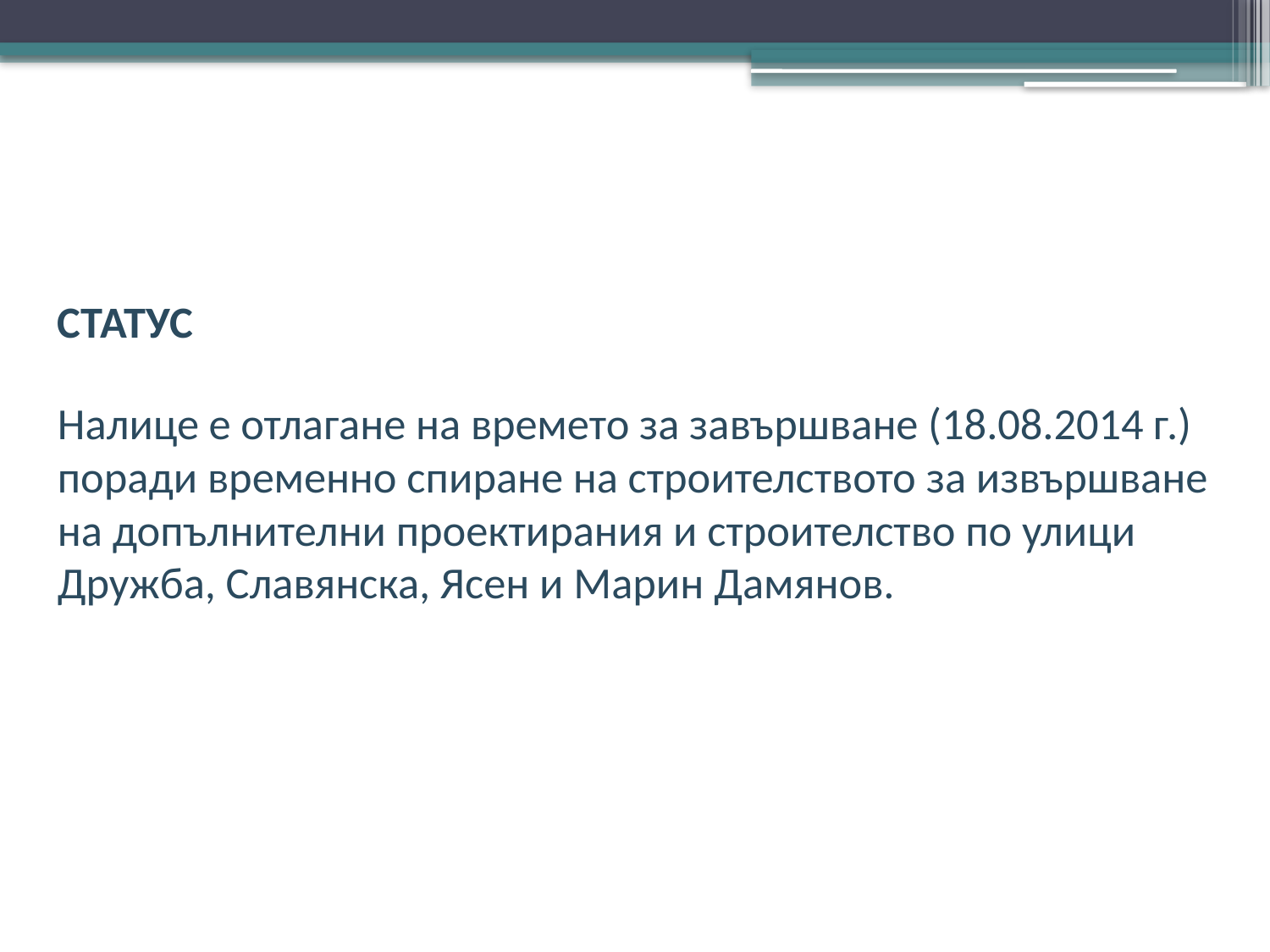

СТАТУС
Налице е отлагане на времето за завършване (18.08.2014 г.) поради временно спиране на строителството за извършване на допълнителни проектирания и строителство по улици Дружба, Славянска, Ясен и Марин Дамянов.